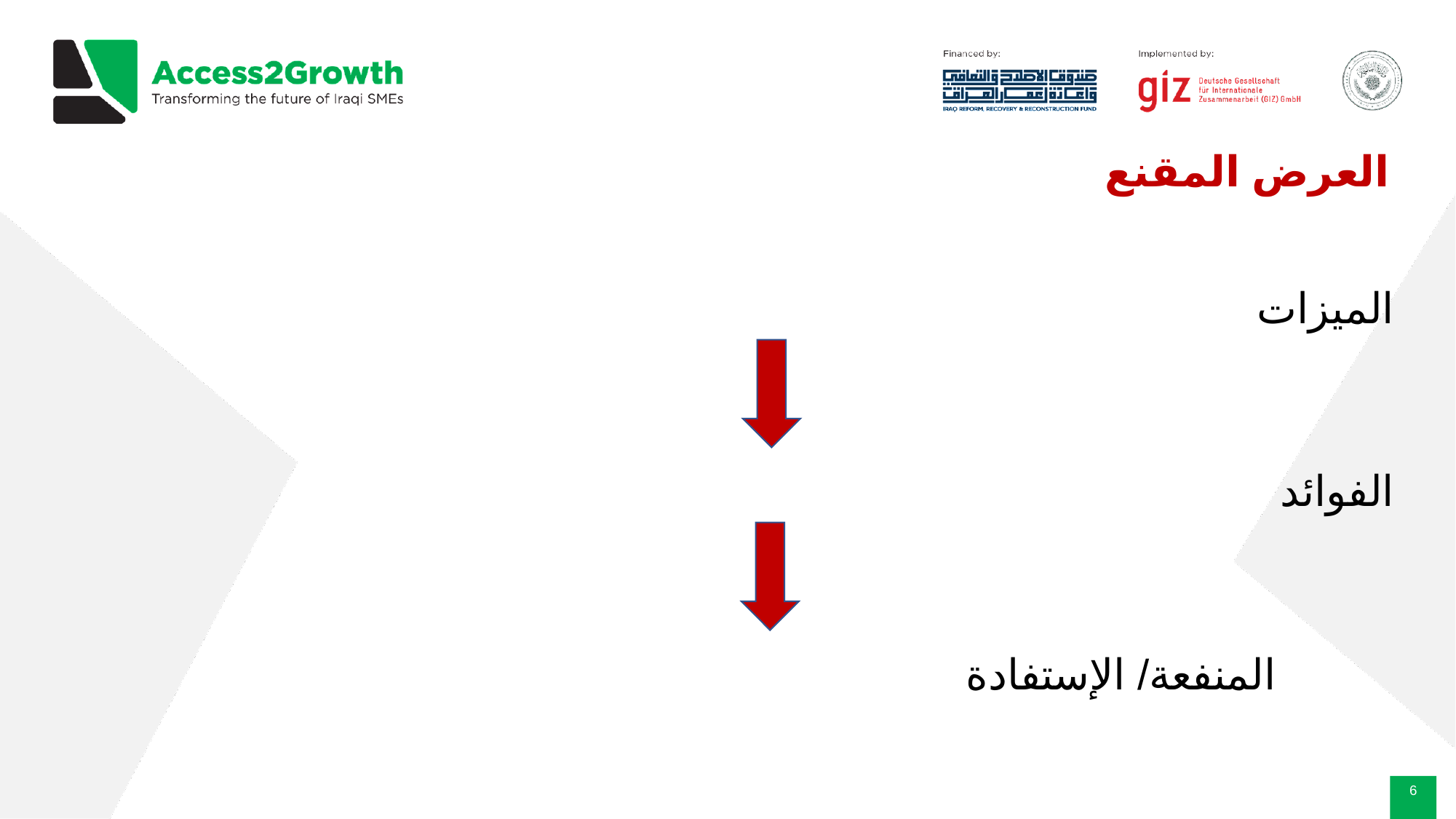

# العرض المقنع

                                                 الميزات

                                                  الفوائد

                                             المنفعة/ الإستفادة

6